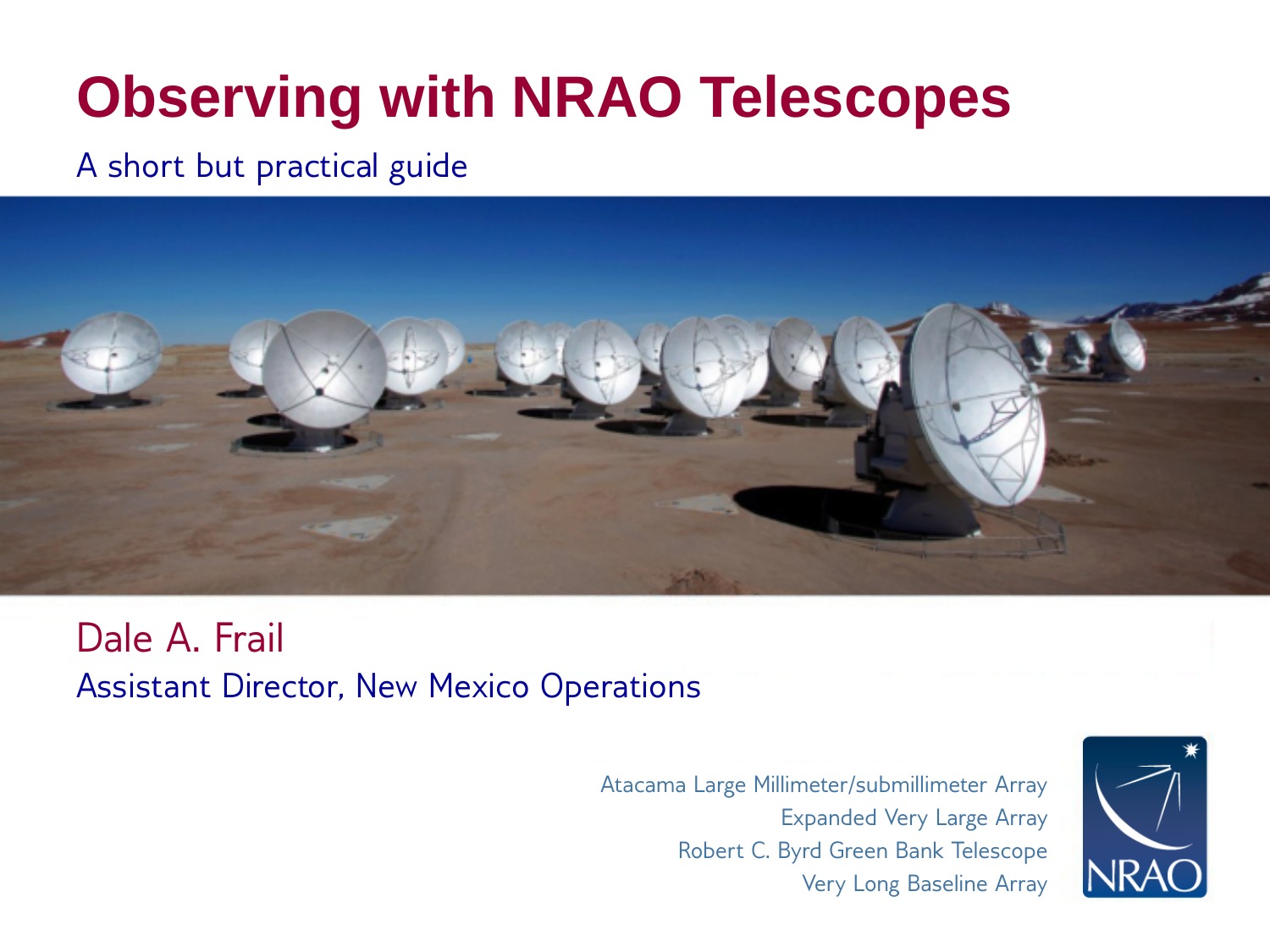

# Observing with NRAO Telescopes
A short but practical guide
Dale A. Frail
Assistant Director, New Mexico Operations